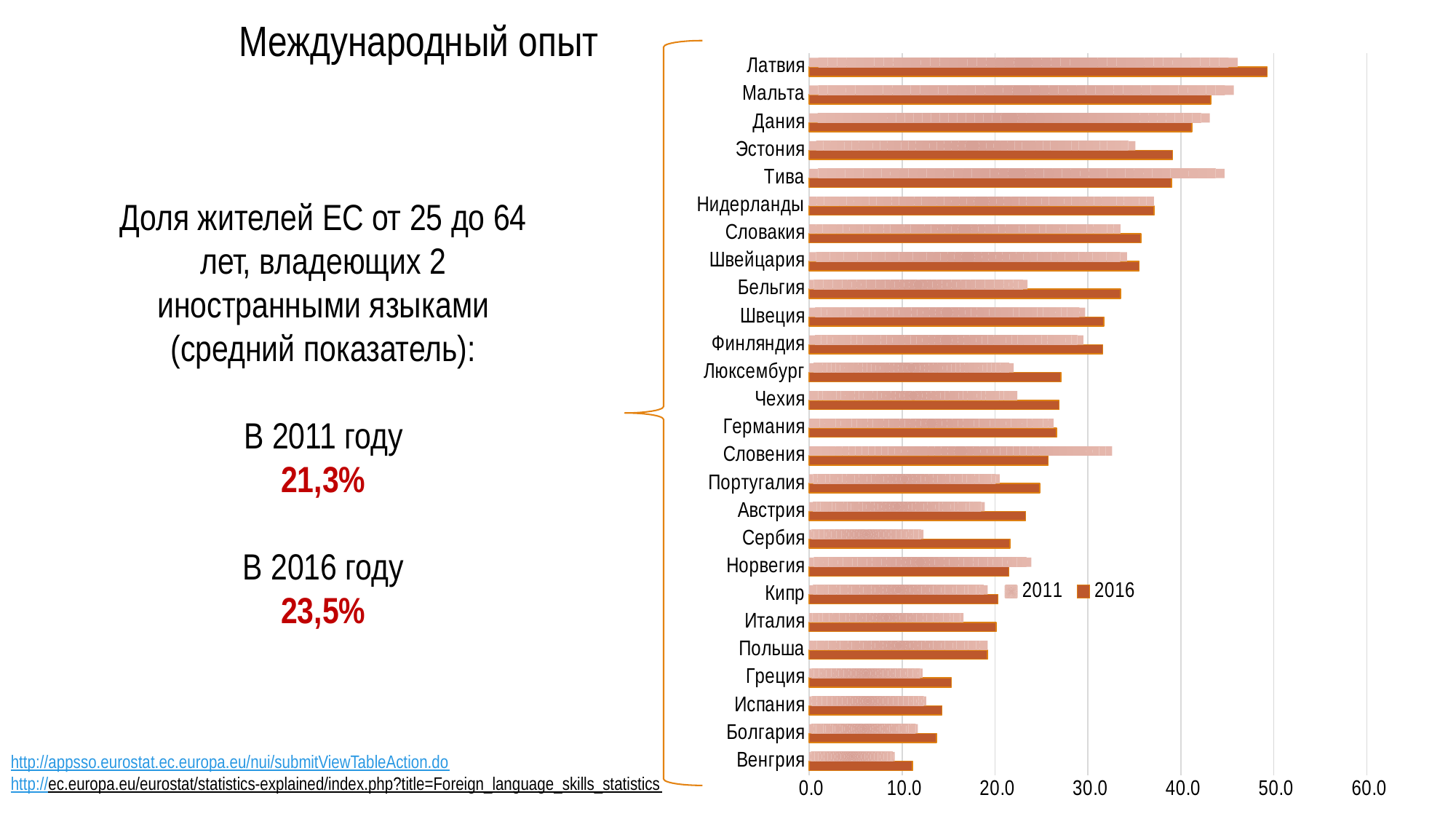

### Chart

| Category | 2016 | 2011 |
|---|---|---|
| Венгрия | 11.1 | 9.2 |
| Болгария | 13.7 | 11.7 |
| Испания | 14.3 | 12.6 |
| Греция | 15.3 | 12.2 |
| Польша | 19.2 | 19.2 |
| Италия | 20.1 | 16.6 |
| Кипр | 20.3 | 19.2 |
| Норвегия | 21.5 | 23.9 |
| Сербия | 21.6 | 12.3 |
| Австрия | 23.3 | 18.9 |
| Португалия | 24.8 | 20.5 |
| Словения | 25.7 | 32.6 |
| Германия | 26.6 | 26.3 |
| Чехия | 26.9 | 22.4 |
| Люксембург | 27.1 | 22.0 |
| Финляндия | 31.6 | 29.5 |
| Швеция | 31.7 | 29.7 |
| Бельгия | 33.5 | 23.5 |
| Швейцария | 35.5 | 34.2 |
| Словакия | 35.7 | 33.5 |
| Нидерланды | 37.1 | 37.1 |
| Тива | 39.0 | 44.7 |
| Эстония | 39.1 | 35.1 |
| Дания | 41.2 | 43.1 |
| Мальта | 43.2 | 45.7 |
| Латвия | 49.3 | 46.1 |
Международный опыт

Доля жителей ЕС от 25 до 64 лет, владеющих 2 иностранными языками (средний показатель):

В 2011 году
21,3%

В 2016 году
23,5%

http://appsso.eurostat.ec.europa.eu/nui/submitViewTableAction.do
http://ec.europa.eu/eurostat/statistics-explained/index.php?title=Foreign_language_skills_statistics